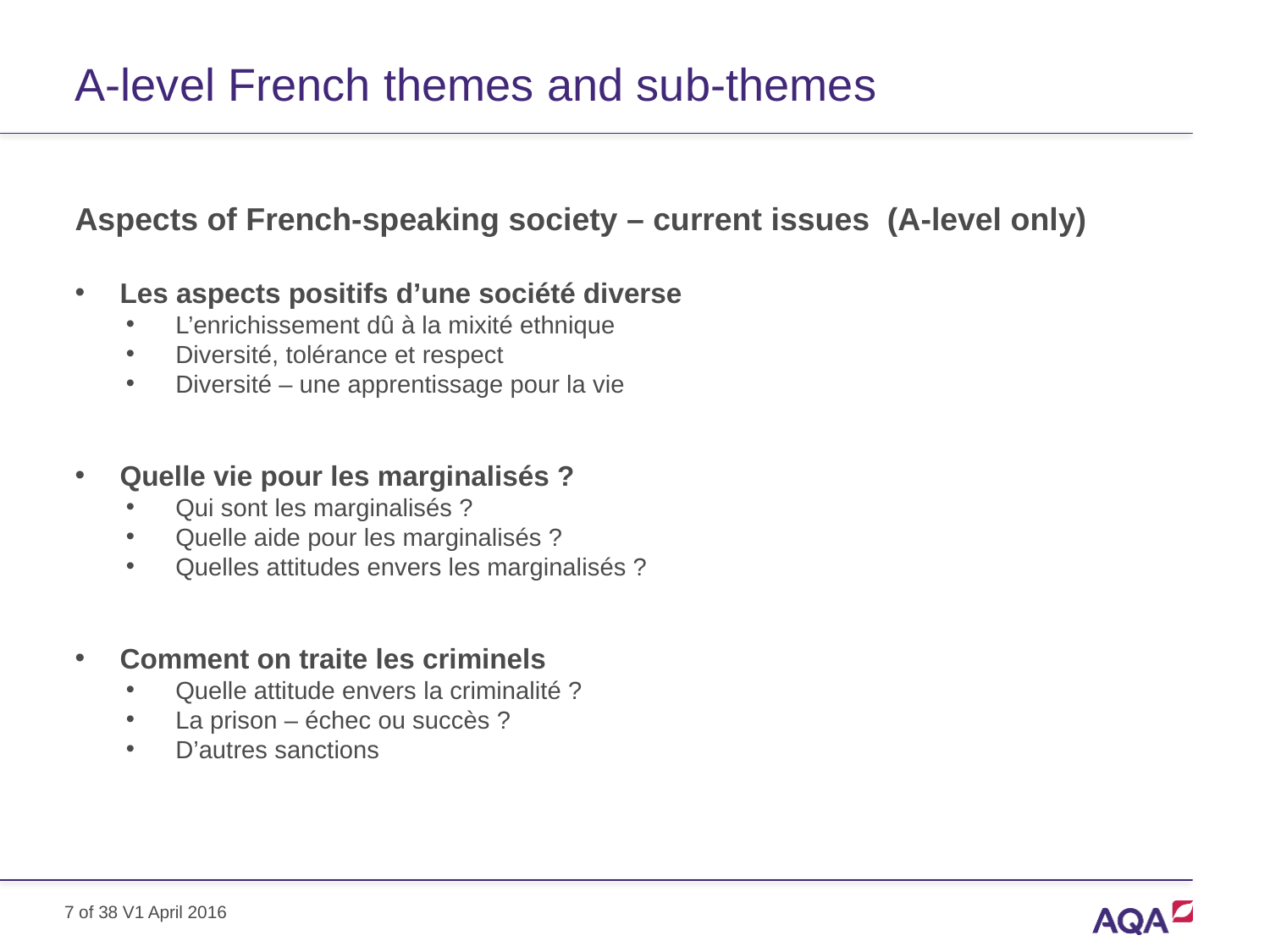

# A-level French themes and sub-themes
Aspects of French-speaking society – current issues  (A-level only)

Les aspects positifs d’une société diverse
L’enrichissement dû à la mixité ethnique
Diversité, tolérance et respect
Diversité – une apprentissage pour la vie

Quelle vie pour les marginalisés ?
Qui sont les marginalisés ?
Quelle aide pour les marginalisés ?
Quelles attitudes envers les marginalisés ?

Comment on traite les criminels
Quelle attitude envers la criminalité ?
La prison – échec ou succès ?
D’autres sanctions
7 of 38 V1 April 2016